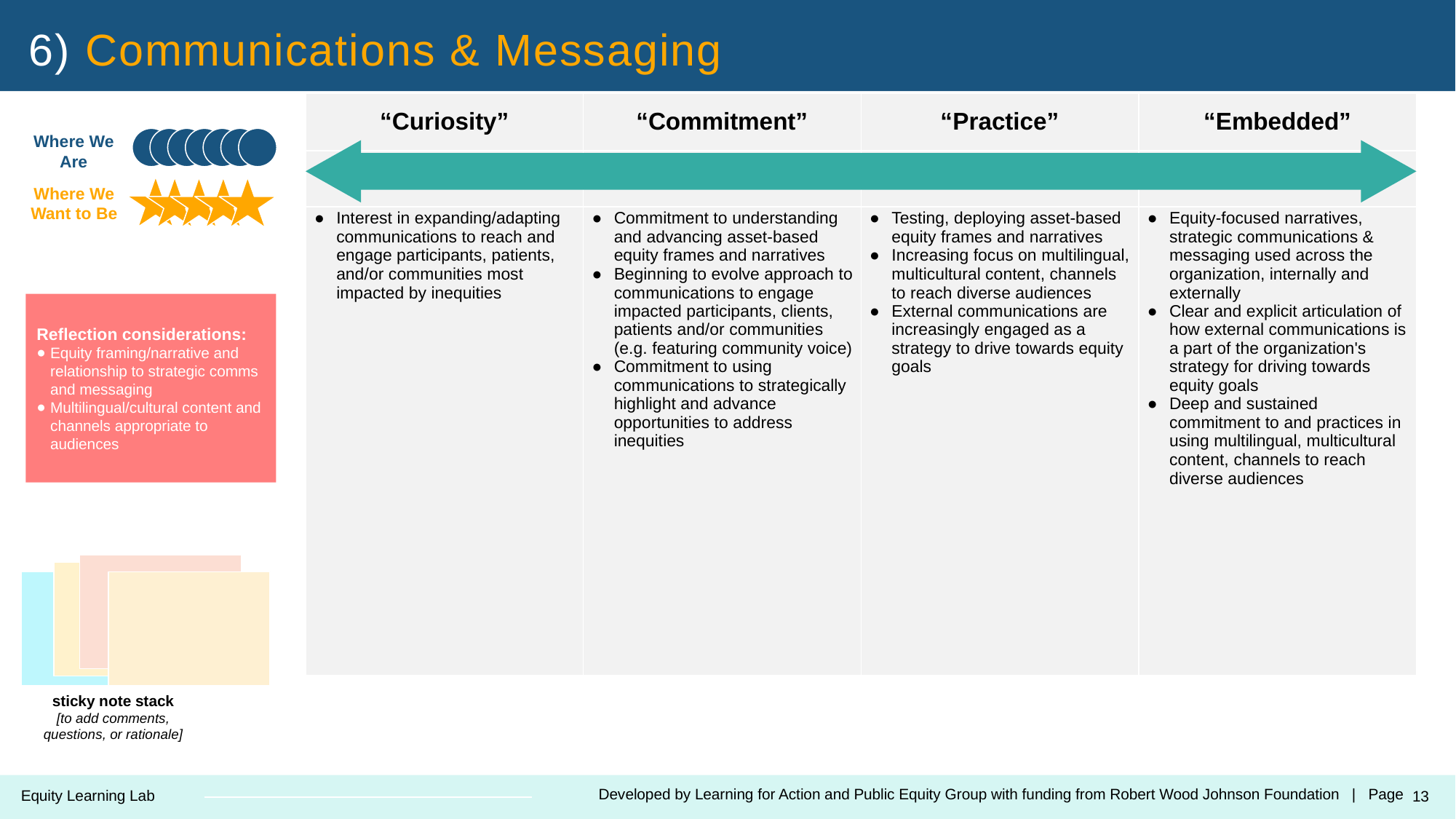

6) Communications & Messaging
| “Curiosity” | “Commitment” | “Practice” | “Embedded” |
| --- | --- | --- | --- |
|  |  |  |  |
| Interest in expanding/adapting communications to reach and engage participants, patients, and/or communities most impacted by inequities | Commitment to understanding and advancing asset-based equity frames and narratives Beginning to evolve approach to communications to engage impacted participants, clients, patients and/or communities (e.g. featuring community voice) Commitment to using communications to strategically highlight and advance opportunities to address inequities | Testing, deploying asset-based equity frames and narratives Increasing focus on multilingual, multicultural content, channels to reach diverse audiences External communications are increasingly engaged as a strategy to drive towards equity goals | Equity-focused narratives, strategic communications & messaging used across the organization, internally and externally Clear and explicit articulation of how external communications is a part of the organization's strategy for driving towards equity goals Deep and sustained commitment to and practices in using multilingual, multicultural content, channels to reach diverse audiences |
Where We Are

Where We Want to Be

Reflection considerations:
Equity framing/narrative and relationship to strategic comms and messaging
Multilingual/cultural content and channels appropriate to audiences

sticky note stack
[to add comments, questions, or rationale]
13

Developed by Learning for Action and Public Equity Group with funding from Robert Wood Johnson Foundation   |   Page
Equity Learning Lab